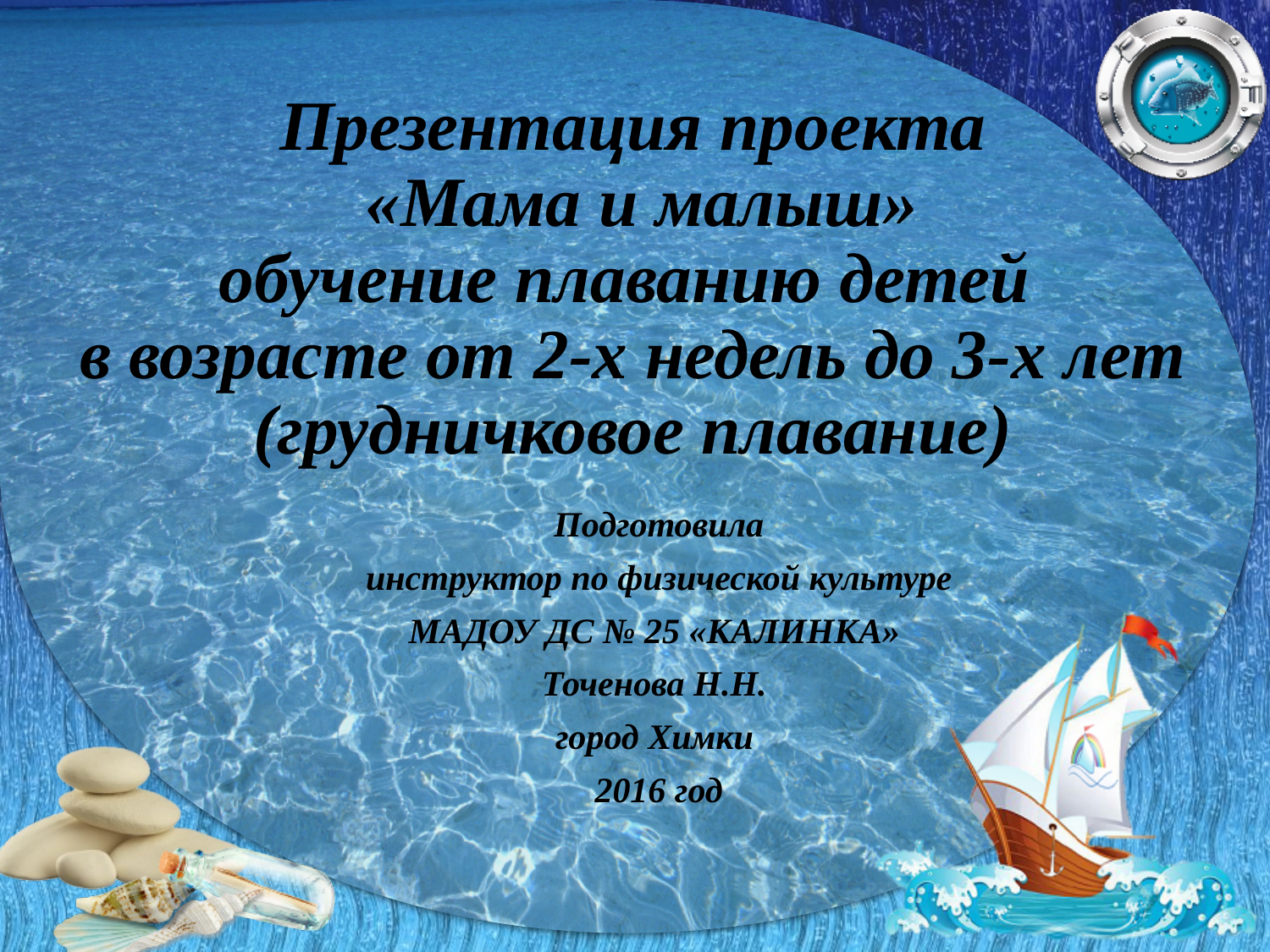

# Презентация проекта «Мама и малыш» обучение плаванию детей в возрасте от 2-х недель до 3-х лет (грудничковое плавание)
Подготовила
 инструктор по физической культуре
МАДОУ ДС № 25 «КАЛИНКА»
Точенова Н.Н.
город Химки
2016 год